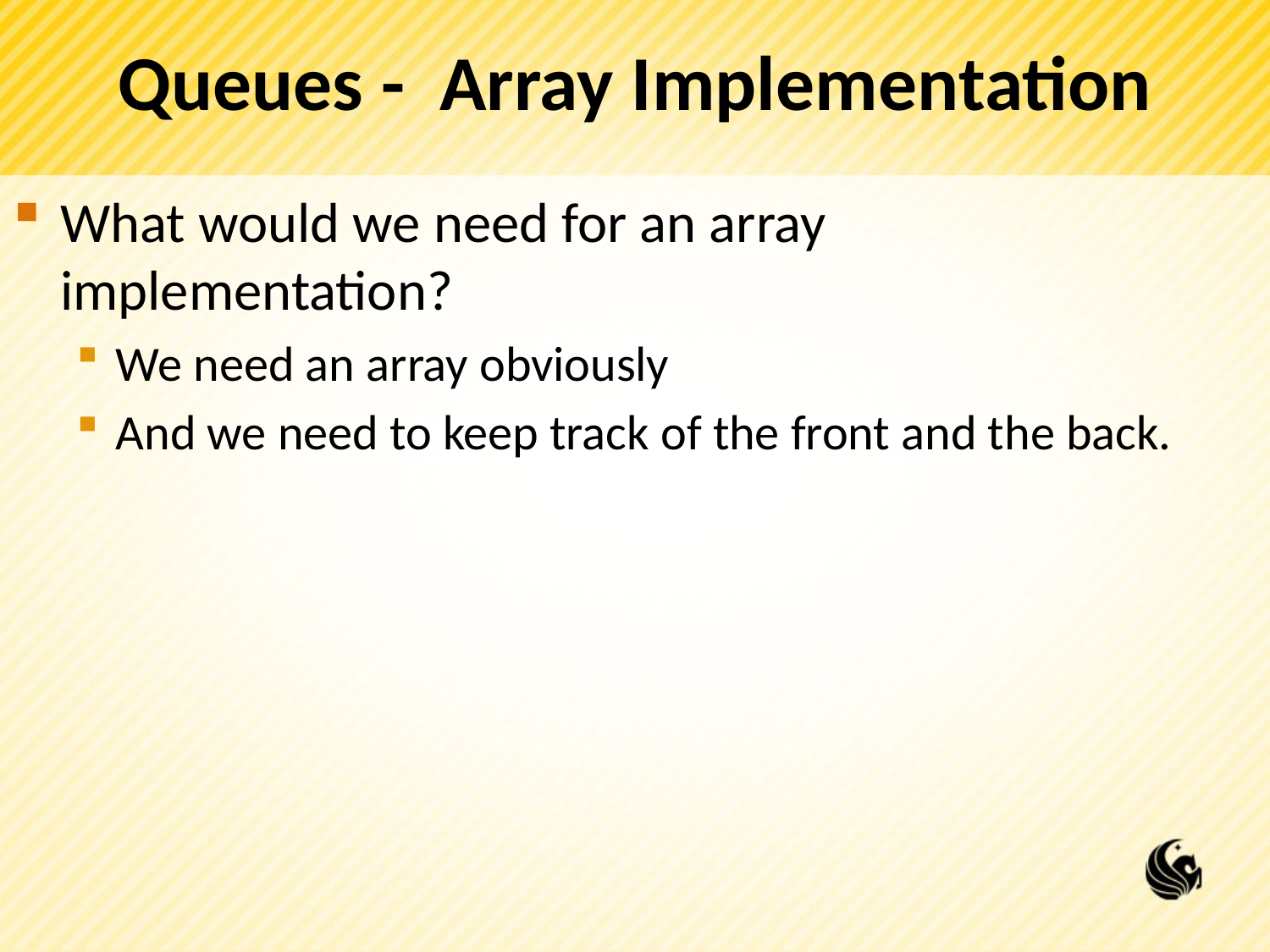

# Queues -  Array Implementation
What would we need for an array implementation?
We need an array obviously
And we need to keep track of the front and the back.